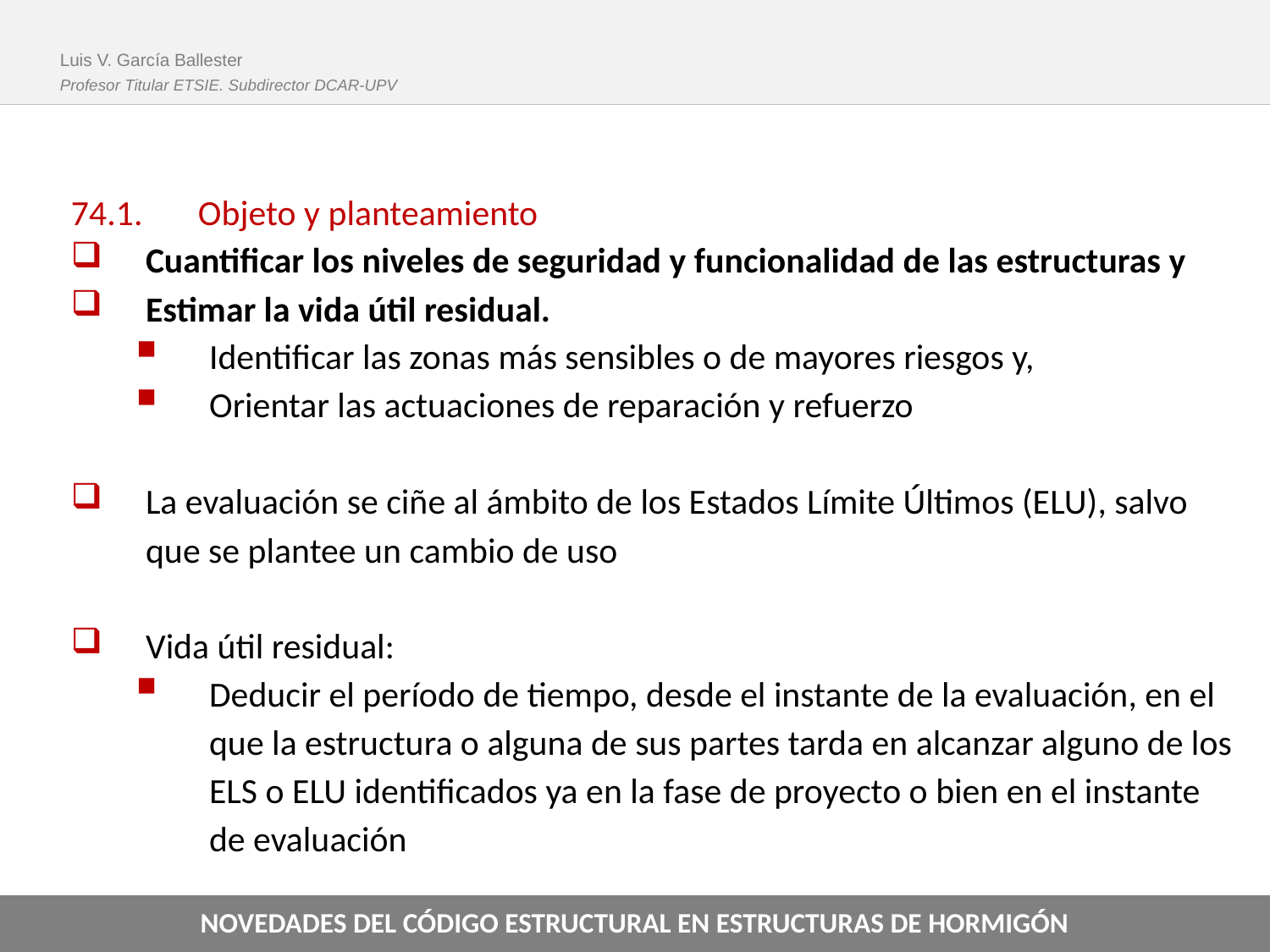

Luis V. García Ballester
Profesor Titular ETSIE. Subdirector DCAR-UPV
74.1.	Objeto y planteamiento
Cuantificar los niveles de seguridad y funcionalidad de las estructuras y
Estimar la vida útil residual.
Identificar las zonas más sensibles o de mayores riesgos y,
Orientar las actuaciones de reparación y refuerzo

La evaluación se ciñe al ámbito de los Estados Límite Últimos (ELU), salvo que se plantee un cambio de uso

Vida útil residual:
Deducir el período de tiempo, desde el instante de la evaluación, en el que la estructura o alguna de sus partes tarda en alcanzar alguno de los ELS o ELU identificados ya en la fase de proyecto o bien en el instante de evaluación

NOVEDADES DEL CÓDIGO ESTRUCTURAL EN ESTRUCTURAS DE HORMIGÓN